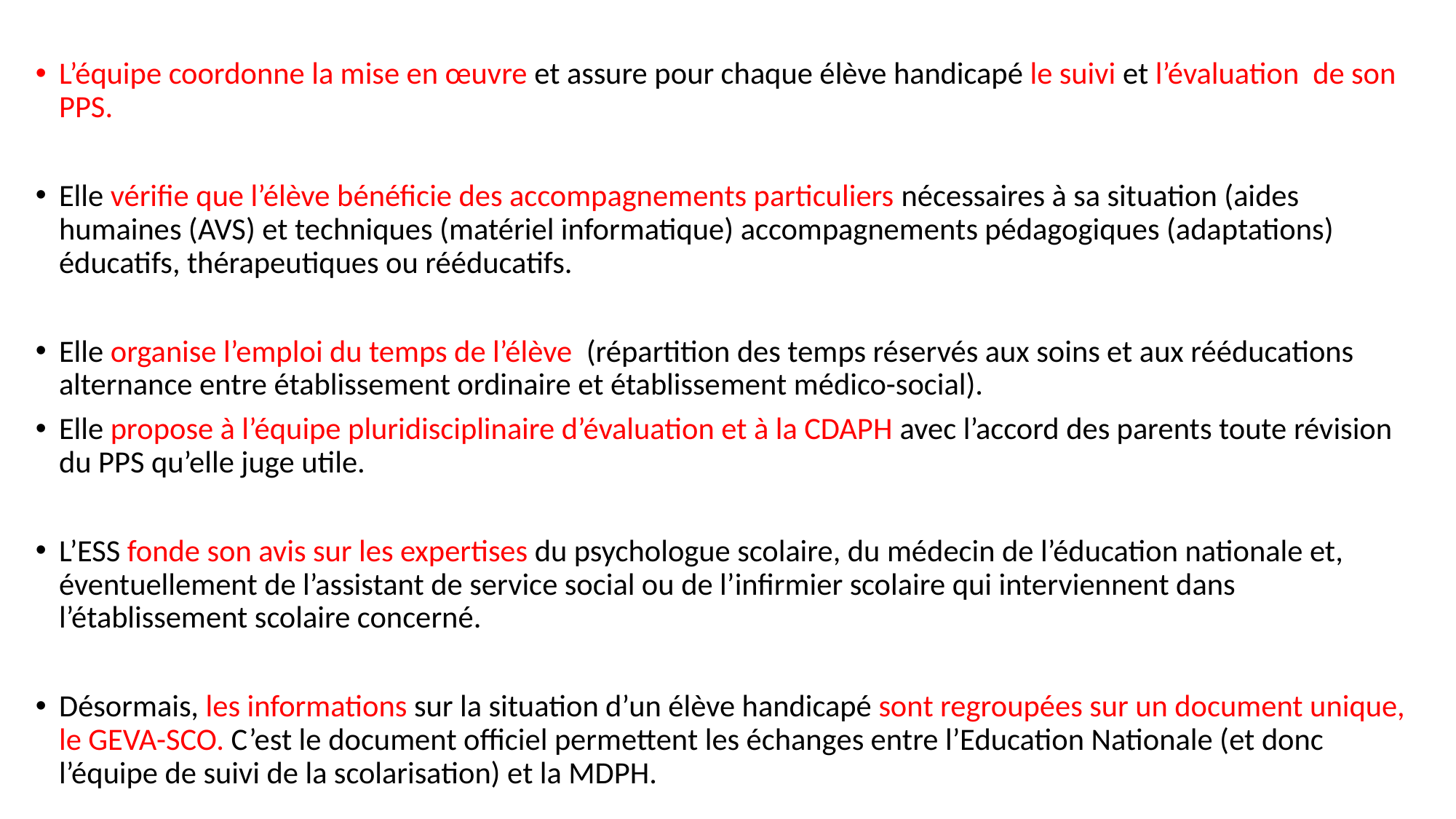

#
L’équipe coordonne la mise en œuvre et assure pour chaque élève handicapé le suivi et l’évaluation  de son PPS.

Elle vérifie que l’élève bénéficie des accompagnements particuliers nécessaires à sa situation (aides humaines (AVS) et techniques (matériel informatique) accompagnements pédagogiques (adaptations) éducatifs, thérapeutiques ou rééducatifs.

Elle organise l’emploi du temps de l’élève  (répartition des temps réservés aux soins et aux rééducations alternance entre établissement ordinaire et établissement médico-social).
Elle propose à l’équipe pluridisciplinaire d’évaluation et à la CDAPH avec l’accord des parents toute révision du PPS qu’elle juge utile.

L’ESS fonde son avis sur les expertises du psychologue scolaire, du médecin de l’éducation nationale et, éventuellement de l’assistant de service social ou de l’infirmier scolaire qui interviennent dans l’établissement scolaire concerné.

Désormais, les informations sur la situation d’un élève handicapé sont regroupées sur un document unique, le GEVA-SCO. C’est le document officiel permettent les échanges entre l’Education Nationale (et donc l’équipe de suivi de la scolarisation) et la MDPH.